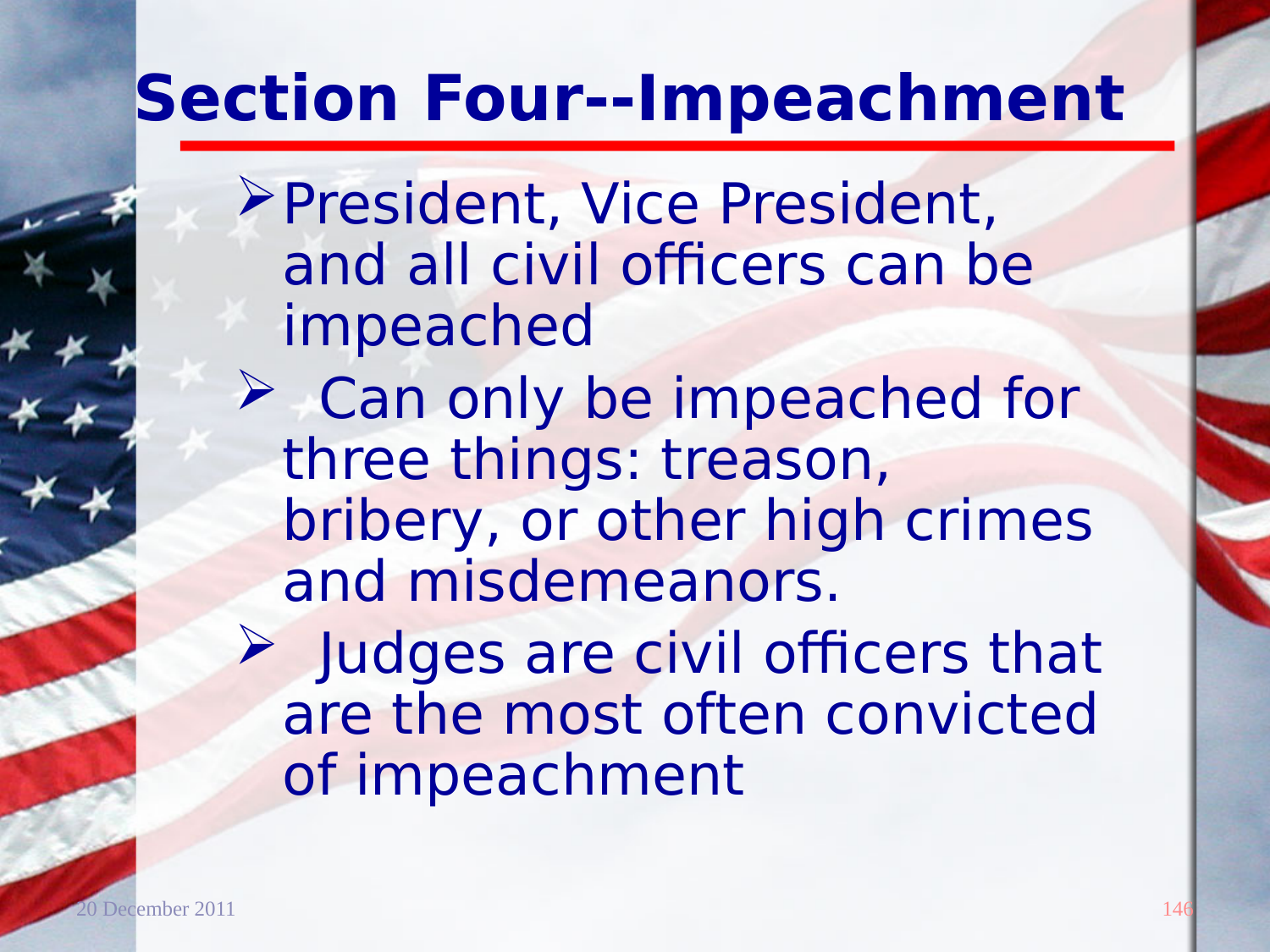

# Section Four--Impeachment
President, Vice President, and all civil officers can be impeached
  Can only be impeached for three things: treason, bribery, or other high crimes and misdemeanors.
  Judges are civil officers that are the most often convicted of impeachment
20 December 2011
146